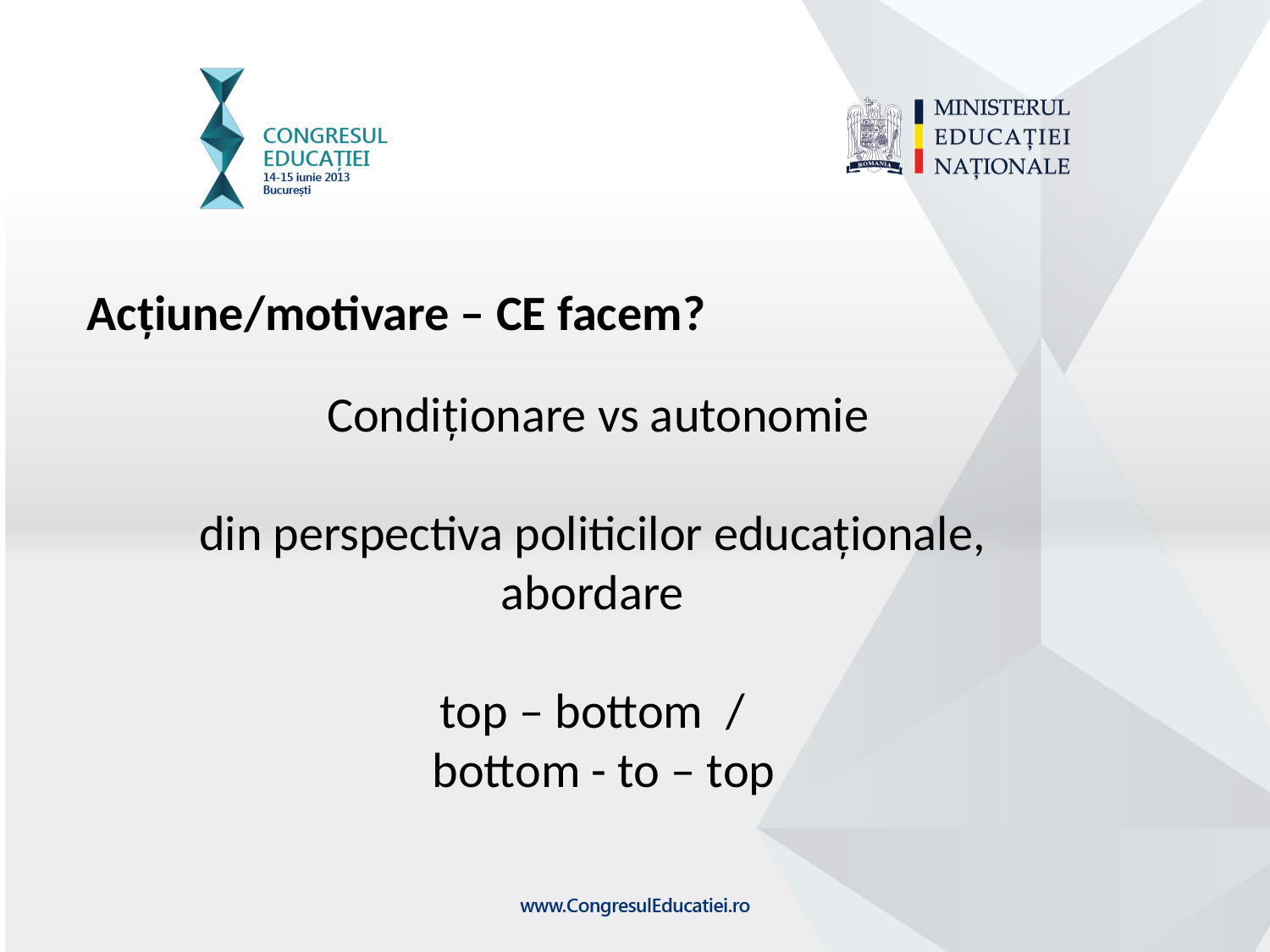

Acțiune/motivare – CE facem?

Condiționare vs autonomie

din perspectiva politicilor educaționale,
abordare

top – bottom  /
 bottom - to – top